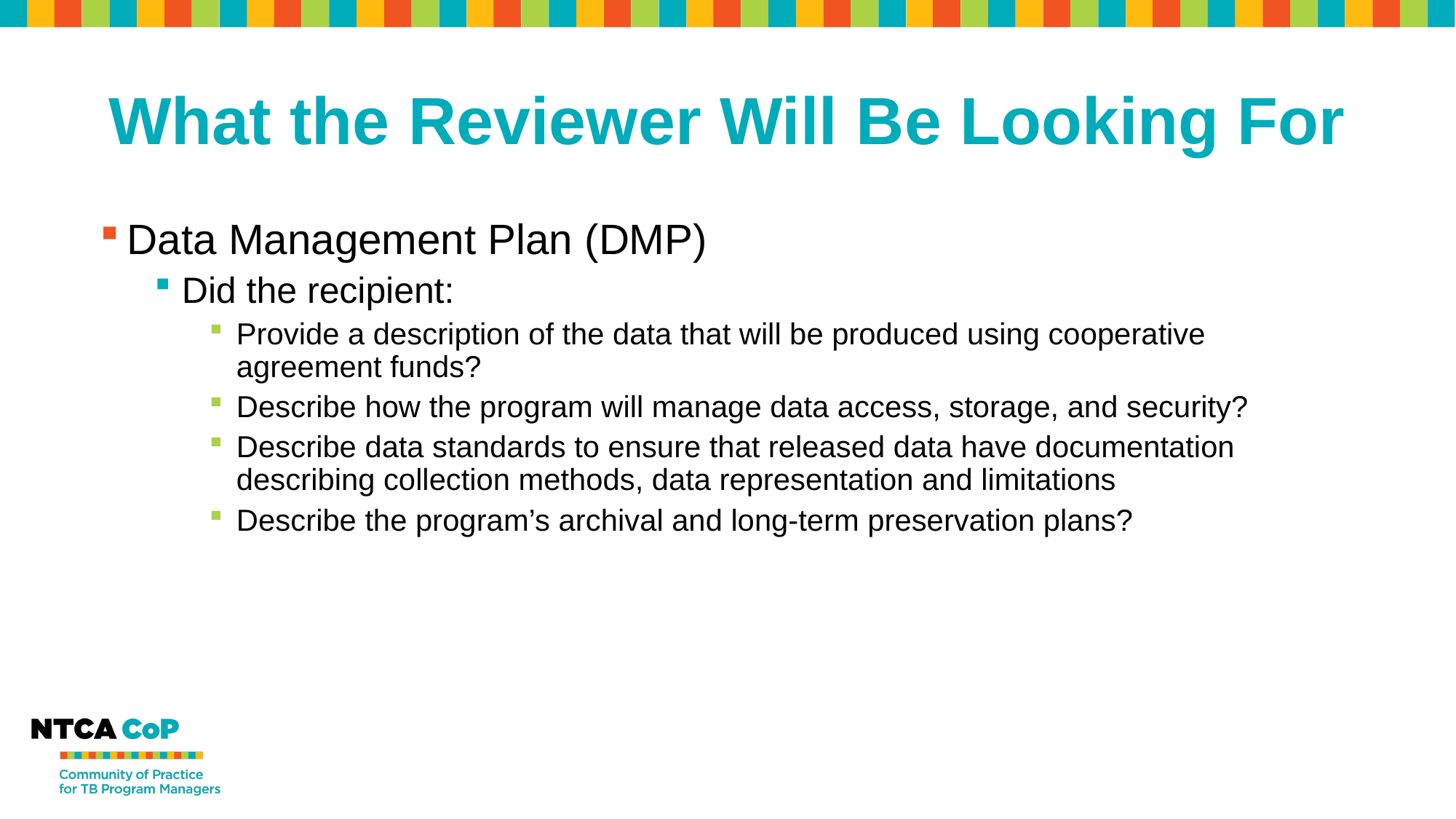

# What the Reviewer Will Be Looking For
Data Management Plan (DMP)
Did the recipient:
Provide a description of the data that will be produced using cooperative agreement funds?
Describe how the program will manage data access, storage, and security?
Describe data standards to ensure that released data have documentation describing collection methods, data representation and limitations
Describe the program’s archival and long-term preservation plans?